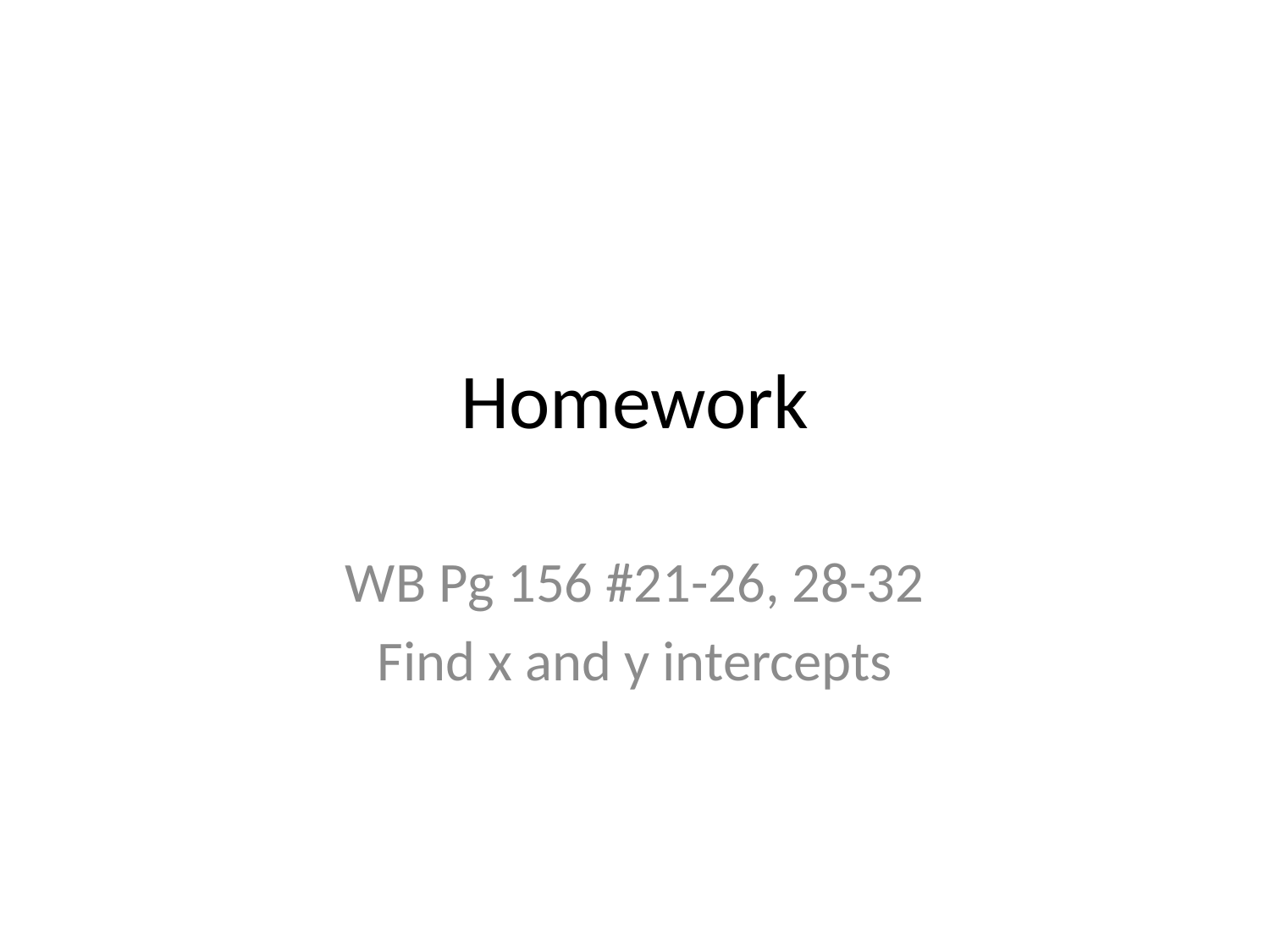

# Homework
WB Pg 156 #21-26, 28-32
Find x and y intercepts